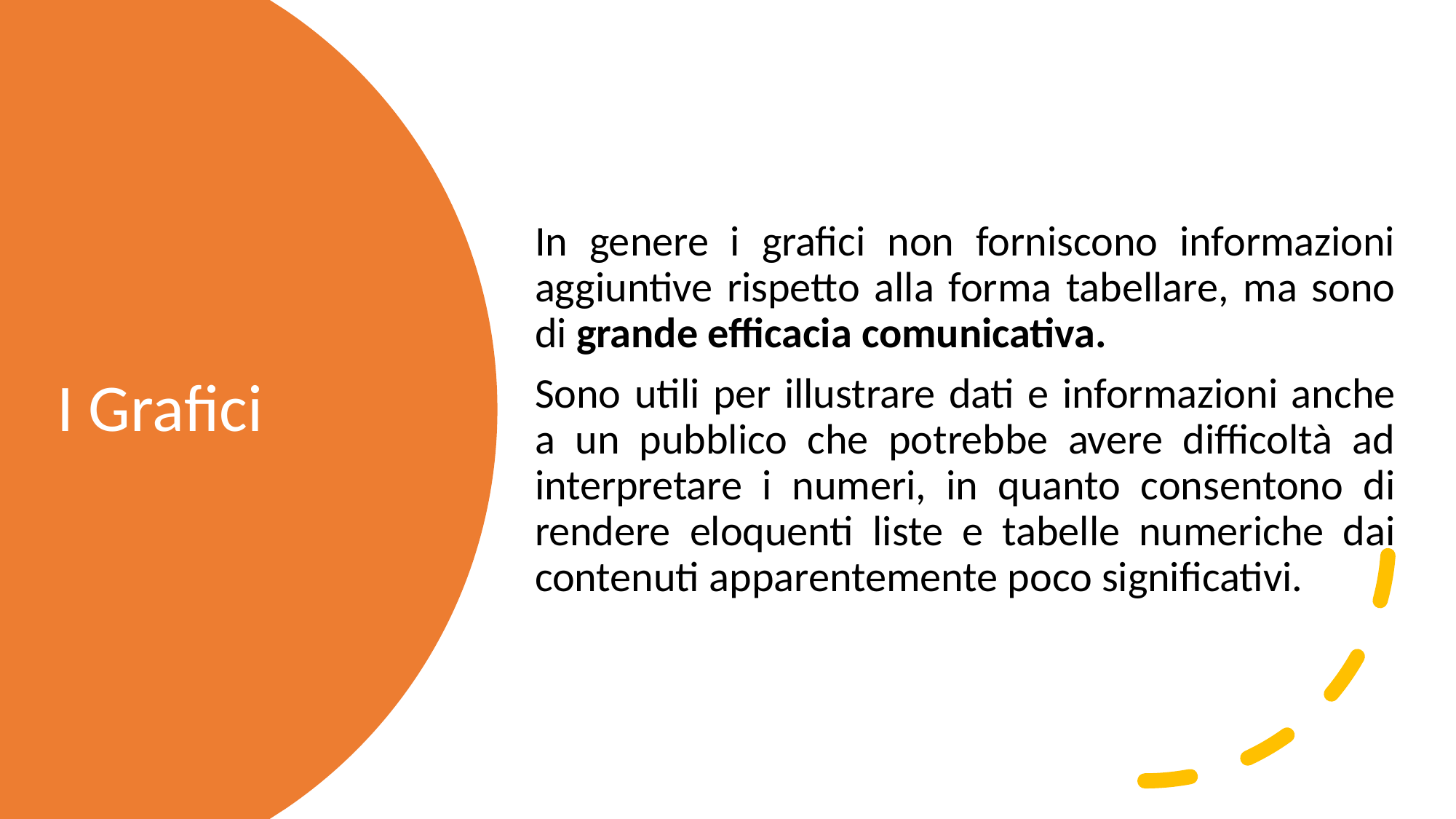

In genere i grafici non forniscono informazioni aggiuntive rispetto alla forma tabellare, ma sono di grande efficacia comunicativa.
Sono utili per illustrare dati e informazioni anche a un pubblico che potrebbe avere difficoltà ad interpretare i numeri, in quanto consentono di rendere eloquenti liste e tabelle numeriche dai contenuti apparentemente poco significativi.
# I Grafici